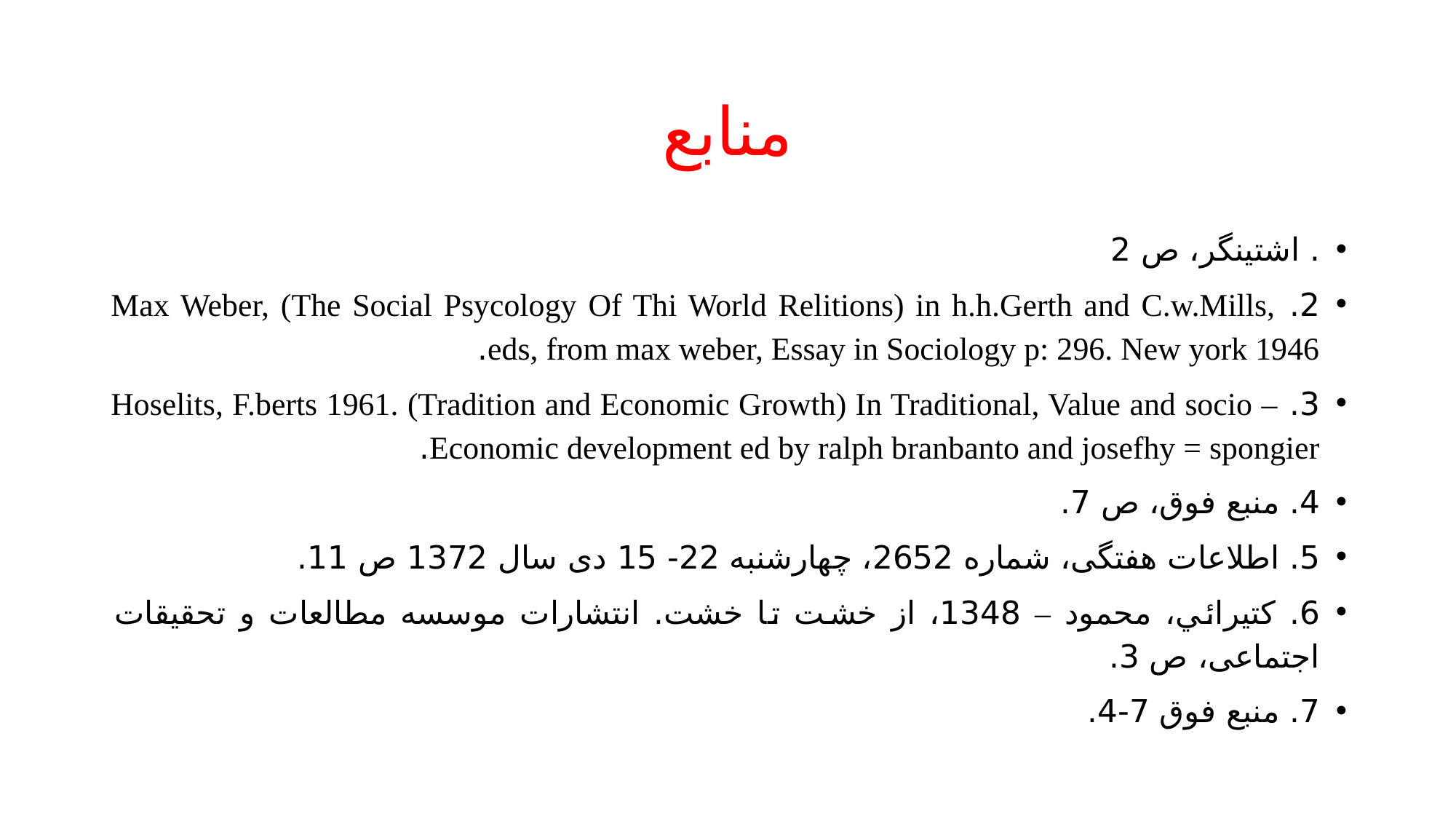

# منابع
. اشتینگر، ص 2
2. Max Weber, (The Social Psycology Of Thi World Relitions) in h.h.Gerth and C.w.Mills, eds, from max weber, Essay in Sociology p: 296. New york 1946.
3. Hoselits, F.berts 1961. (Tradition and Economic Growth) In Traditional, Value and socio – Economic development ed by ralph branbanto and josefhy = spongier.
4. منبع فوق، ص 7.
5. اطلاعات هفتگی، شماره 2652، چهارشنبه 22- 15 دی سال 1372 ص 11.
6. کتیرائي، محمود – 1348، از خشت تا خشت. انتشارات موسسه مطالعات و تحقیقات اجتماعی، ص 3.
7. منبع فوق 7-4.